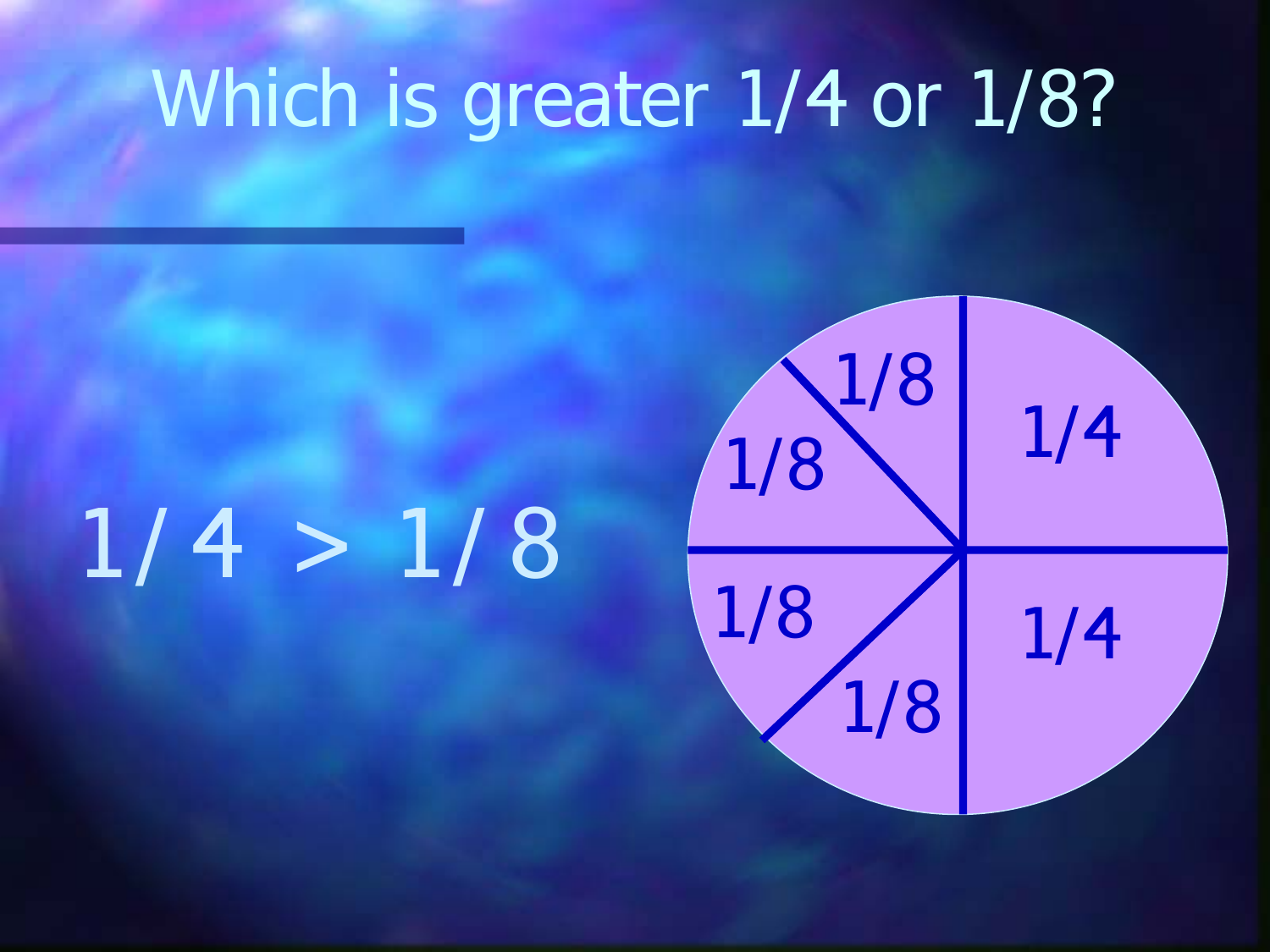

# Which is greater 1/4 or 1/8?

     1/8  1/8

1/4
1/4
>
1/8

1/8
1/4
1/8